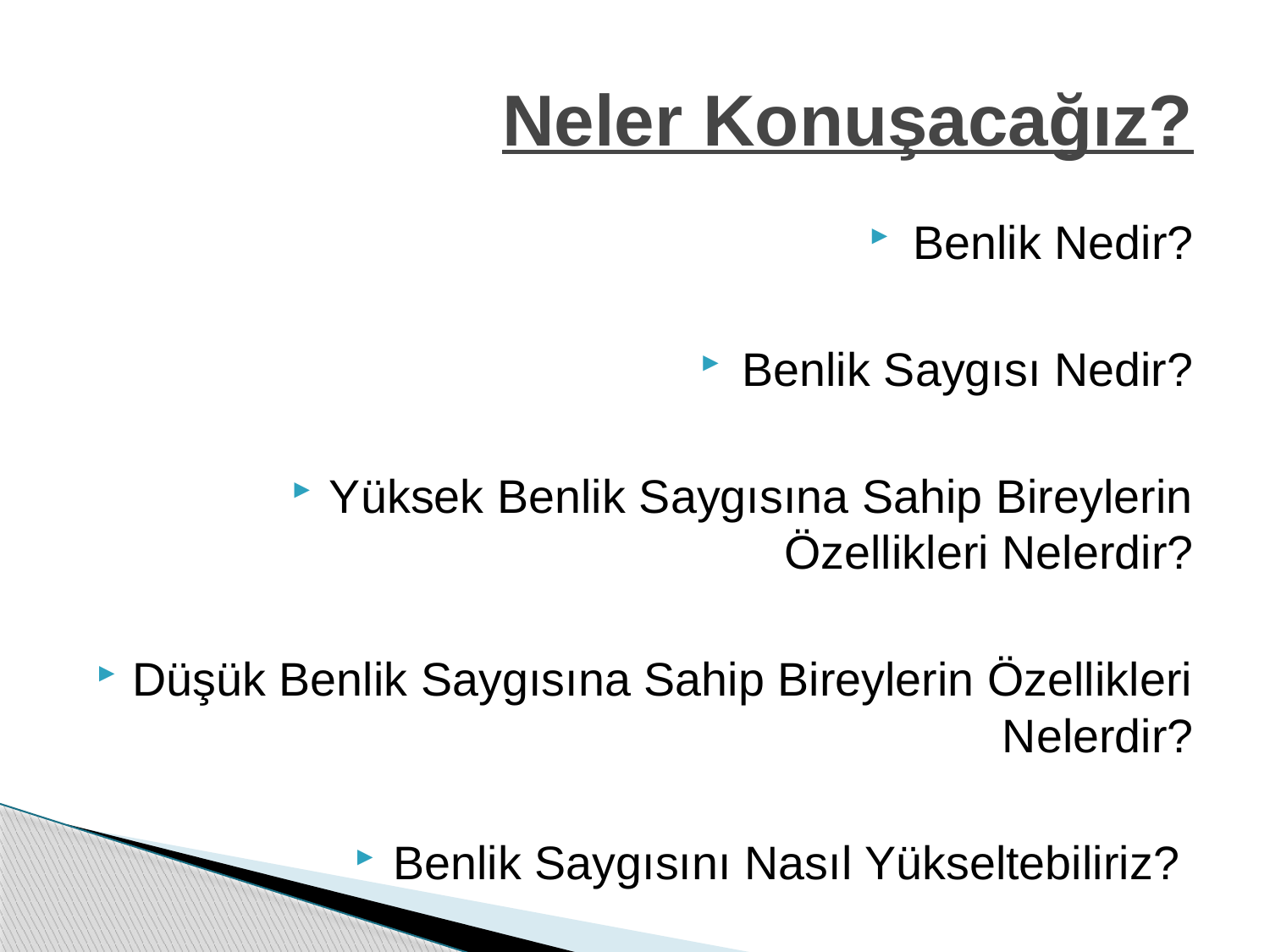

# Neler Konuşacağız?
Benlik Nedir?

Benlik Saygısı Nedir?

Yüksek Benlik Saygısına Sahip Bireylerin Özellikleri Nelerdir?

Düşük Benlik Saygısına Sahip Bireylerin Özellikleri Nelerdir?

Benlik Saygısını Nasıl Yükseltebiliriz?